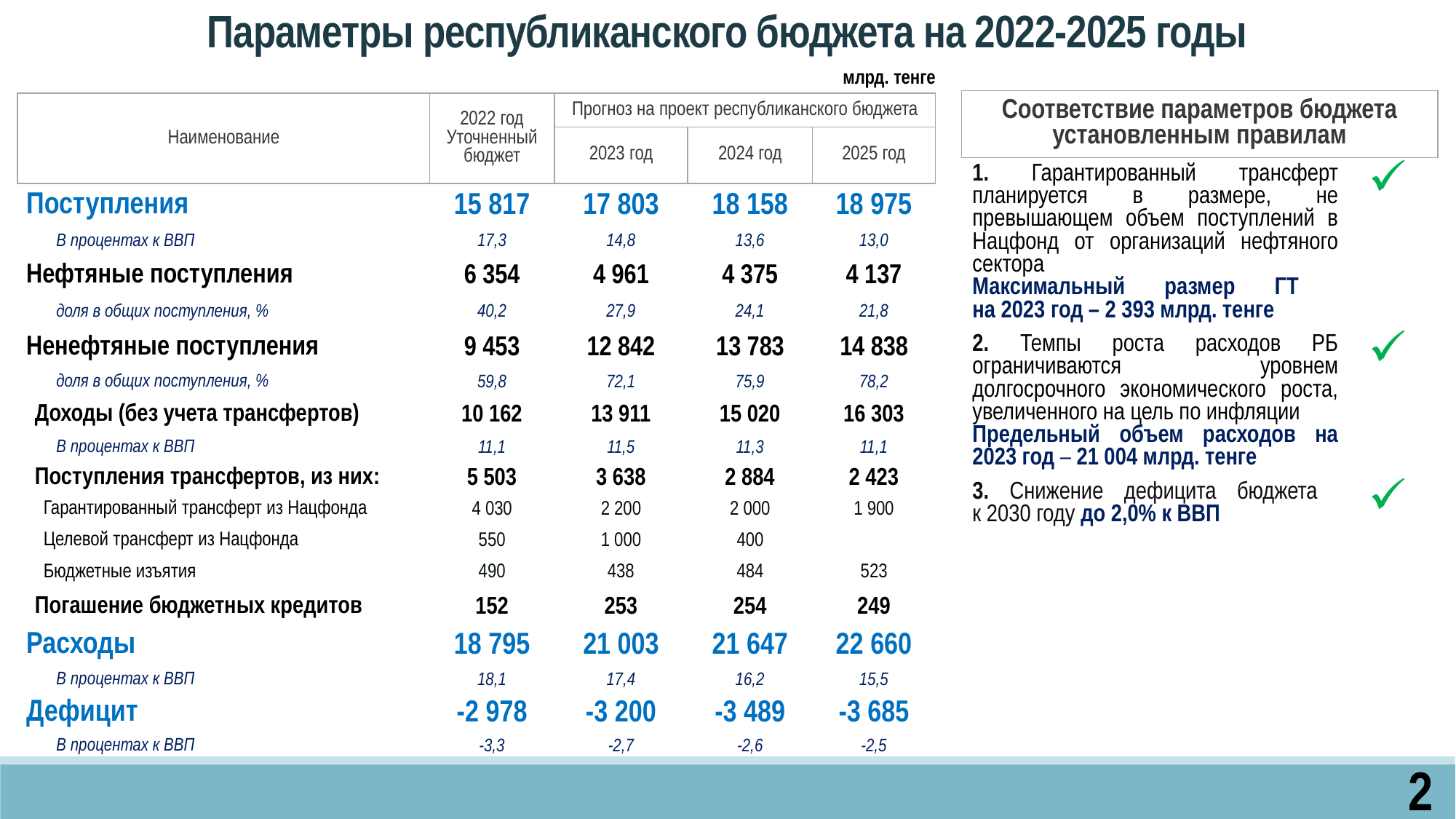

Параметры республиканского бюджета на 2022-2025 годы
млрд. тенге
| Соответствие параметров бюджета установленным правилам |  |
| --- | --- |
| 1. Гарантированный трансферт планируется в размере, не превышающем объем поступлений в Нацфонд от организаций нефтяного сектора Максимальный размер ГТ на 2023 год – 2 393 млрд. тенге |  |
| 2. Темпы роста расходов РБ ограничиваются уровнем долгосрочного экономического роста, увеличенного на цель по инфляции Предельный объем расходов на 2023 год – 21 004 млрд. тенге |  |
| 3. Снижение дефицита бюджета к 2030 году до 2,0% к ВВП |  |
| Наименование | 2022 год Уточненный бюджет | Прогноз на проект республиканского бюджета |  |  |
| --- | --- | --- | --- | --- |
|  |  | 2023 год | 2024 год | 2025 год |
| Поступления | 15 817 | 17 803 | 18 158 | 18 975 |
| В процентах к ВВП | 17,3 | 14,8 | 13,6 | 13,0 |
| Нефтяные поступления | 6 354 | 4 961 | 4 375 | 4 137 |
| доля в общих поступления, % | 40,2 | 27,9 | 24,1 | 21,8 |
| Ненефтяные поступления | 9 453 | 12 842 | 13 783 | 14 838 |
| доля в общих поступления, % | 59,8 | 72,1 | 75,9 | 78,2 |
| Доходы (без учета трансфертов) | 10 162 | 13 911 | 15 020 | 16 303 |
| В процентах к ВВП | 11,1 | 11,5 | 11,3 | 11,1 |
| Поступления трансфертов, из них: | 5 503 | 3 638 | 2 884 | 2 423 |
| Гарантированный трансферт из Нацфонда | 4 030 | 2 200 | 2 000 | 1 900 |
| Целевой трансферт из Нацфонда | 550 | 1 000 | 400 |  |
| Бюджетные изъятия | 490 | 438 | 484 | 523 |
| Погашение бюджетных кредитов | 152 | 253 | 254 | 249 |
| Расходы | 18 795 | 21 003 | 21 647 | 22 660 |
| В процентах к ВВП | 18,1 | 17,4 | 16,2 | 15,5 |
| Дефицит | -2 978 | -3 200 | -3 489 | -3 685 |
| В процентах к ВВП | -3,3 | -2,7 | -2,6 | -2,5 |
2